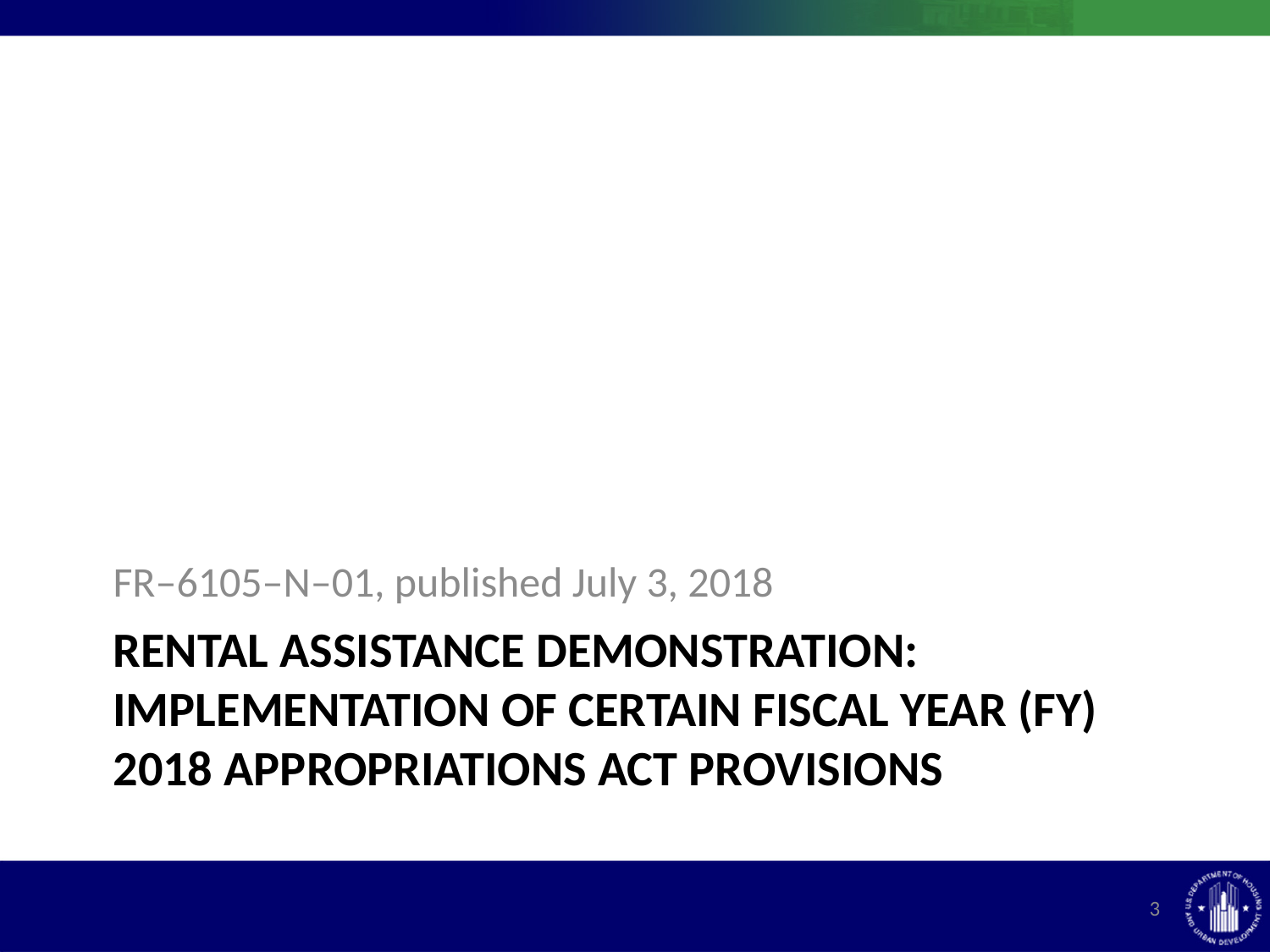

FR–6105–N–01, published July 3, 2018
# Rental Assistance Demonstration: Implementation of Certain Fiscal Year (FY) 2018 Appropriations Act Provisions
3